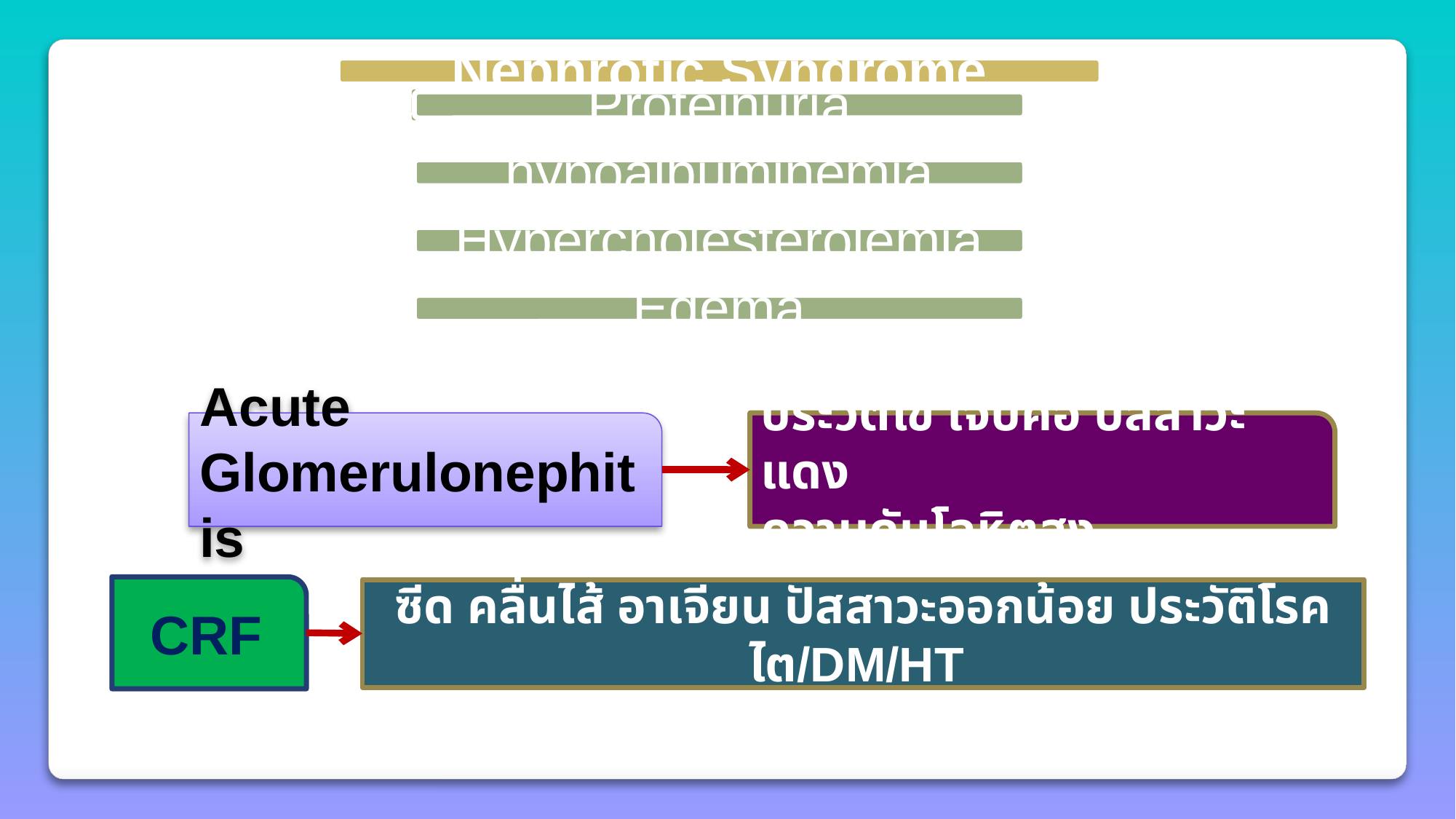

Nephrotic Syndrome
Proteinuria
Edema
Hypercholesterolemia
hypoalbuminemia
Acute Glomerulonephitis
ประวัติไข้ เจ็บคอ ปัสสาวะแดง
ความดันโลหิตสูง
CRF
ซีด คลื่นไส้ อาเจียน ปัสสาวะออกน้อย ประวัติโรคไต/DM/HT